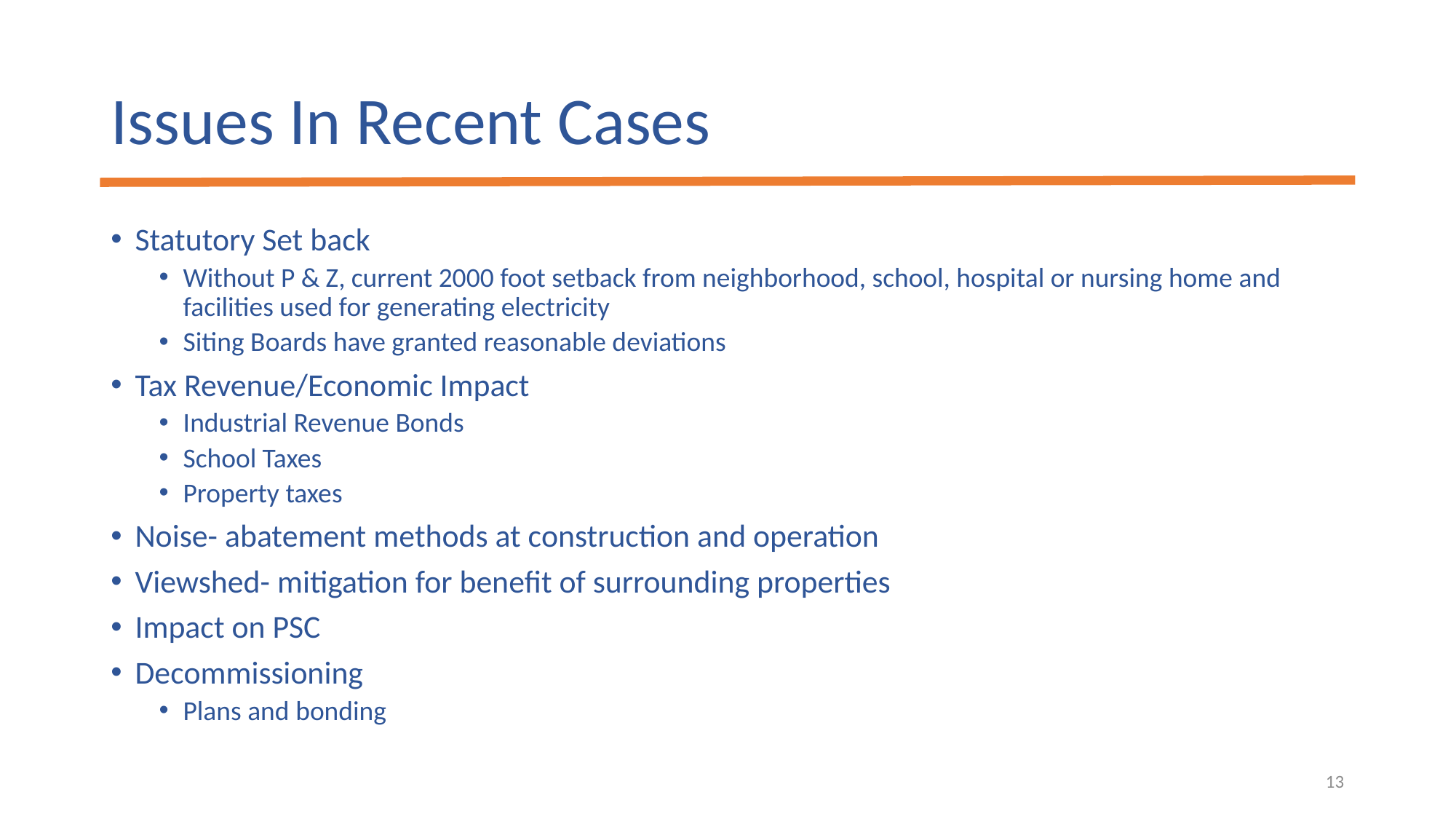

# Issues In Recent Cases
Statutory Set back
Without P & Z, current 2000 foot setback from neighborhood, school, hospital or nursing home and facilities used for generating electricity
Siting Boards have granted reasonable deviations
Tax Revenue/Economic Impact
Industrial Revenue Bonds
School Taxes
Property taxes
Noise- abatement methods at construction and operation
Viewshed- mitigation for benefit of surrounding properties
Impact on PSC
Decommissioning
Plans and bonding

13